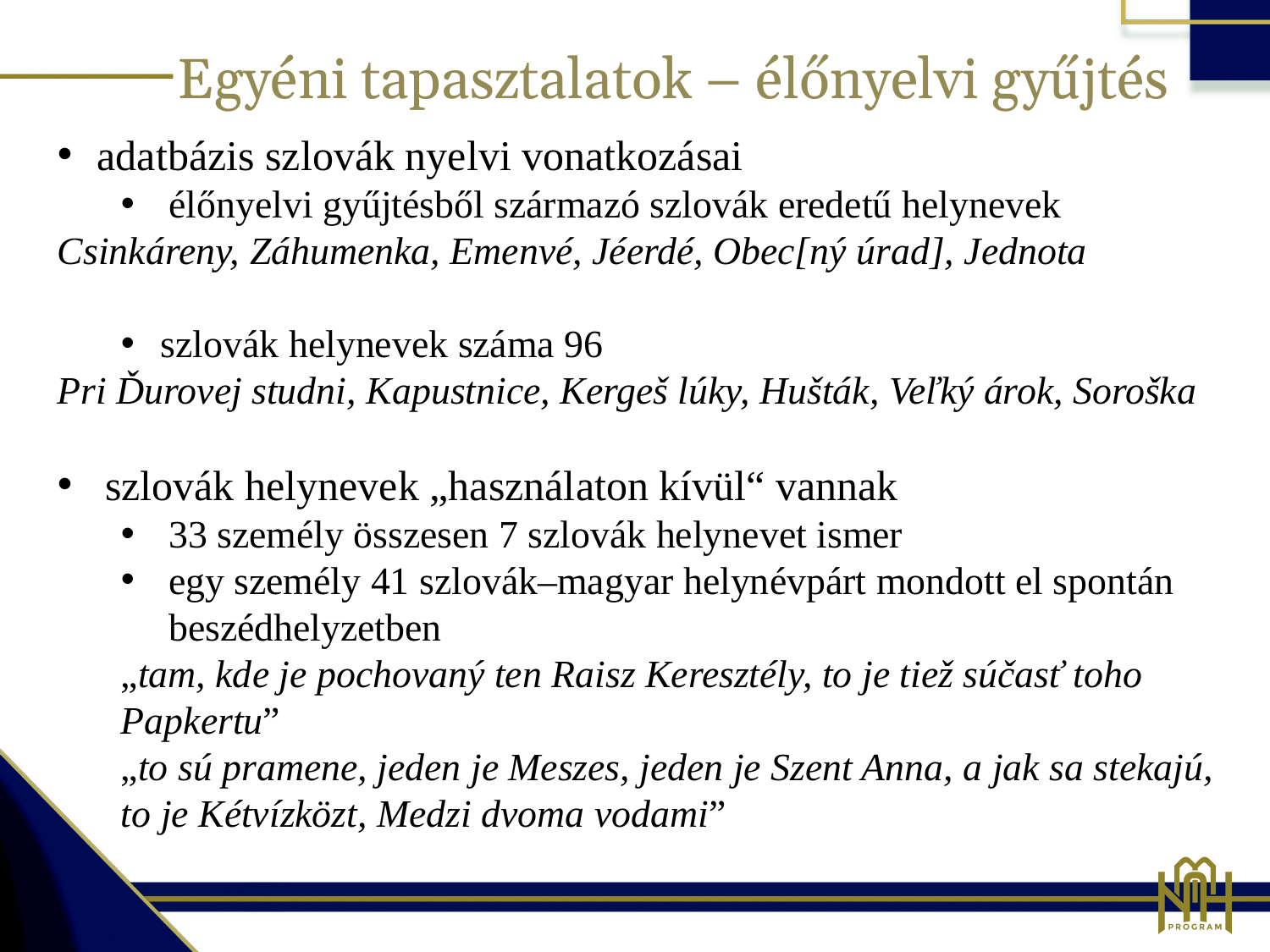

Egyéni tapasztalatok – élőnyelvi gyűjtés
adatbázis szlovák nyelvi vonatkozásai
élőnyelvi gyűjtésből származó szlovák eredetű helynevek
Csinkáreny, Záhumenka, Emenvé, Jéerdé, Obec[ný úrad], Jednota

szlovák helynevek száma 96
Pri Ďurovej studni, Kapustnice, Kergeš lúky, Hušták, Veľký árok, Soroška

szlovák helynevek „használaton kívül“ vannak
33 személy összesen 7 szlovák helynevet ismer
egy személy 41 szlovák–magyar helynévpárt mondott el spontán beszédhelyzetben
„tam, kde je pochovaný ten Raisz Keresztély, to je tiež súčasť toho Papkertu”
„to sú pramene, jeden je Meszes, jeden je Szent Anna, a jak sa stekajú, to je Kétvízközt, Medzi dvoma vodami”